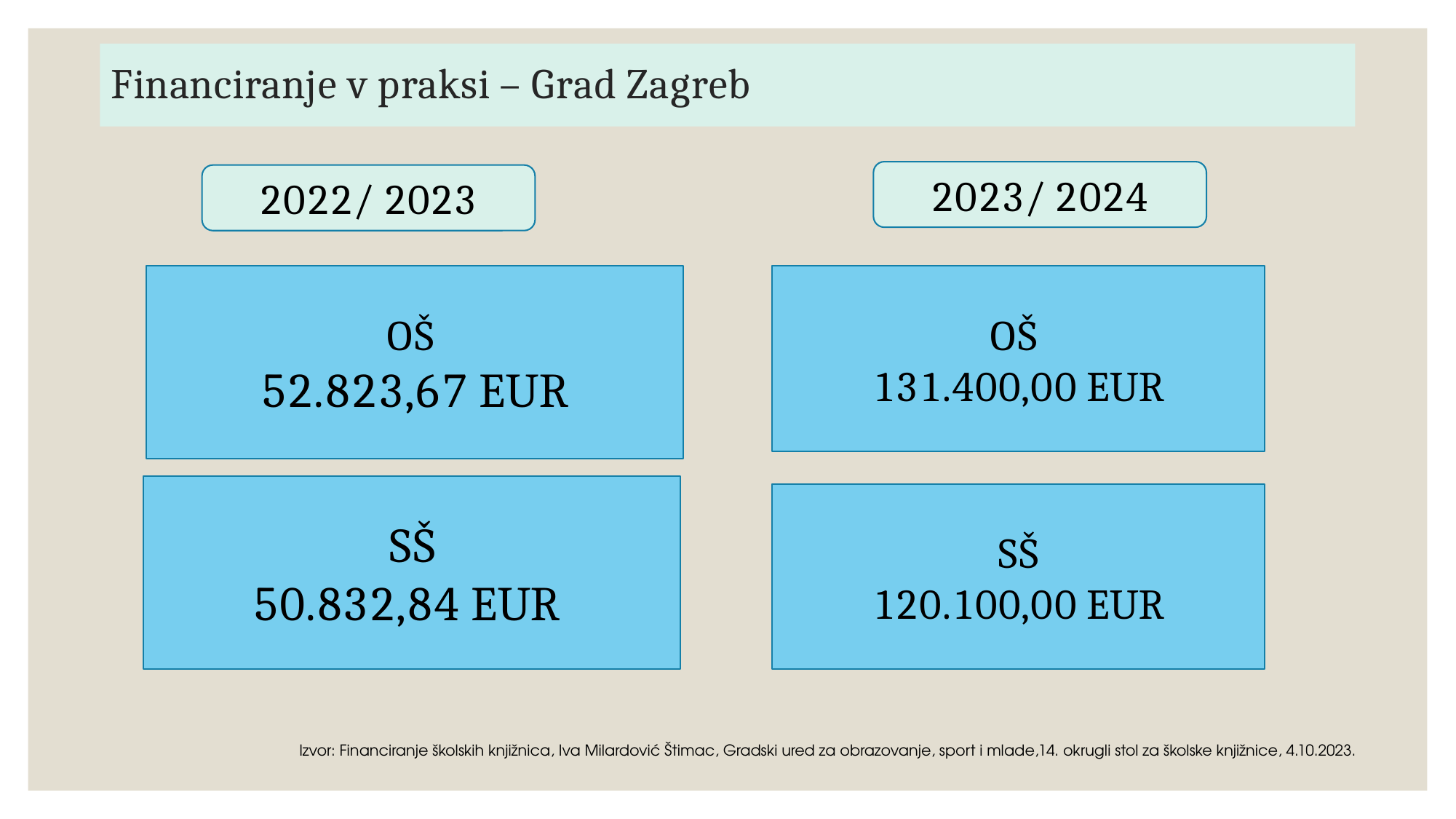

# Financiranje v praksi – Grad Zagreb
2023/ 2024
2022/ 2023
OŠ
52.823,67 EUR
OŠ
131.400,00 EUR
SŠ
50.832,84 EUR
SŠ
120.100,00 EUR
Izvor: Financiranje školskih knjižnica, Iva Milardović Štimac, Gradski ured za obrazovanje, sport i mlade,14. okrugli stol za školske knjižnice, 4.10.2023.